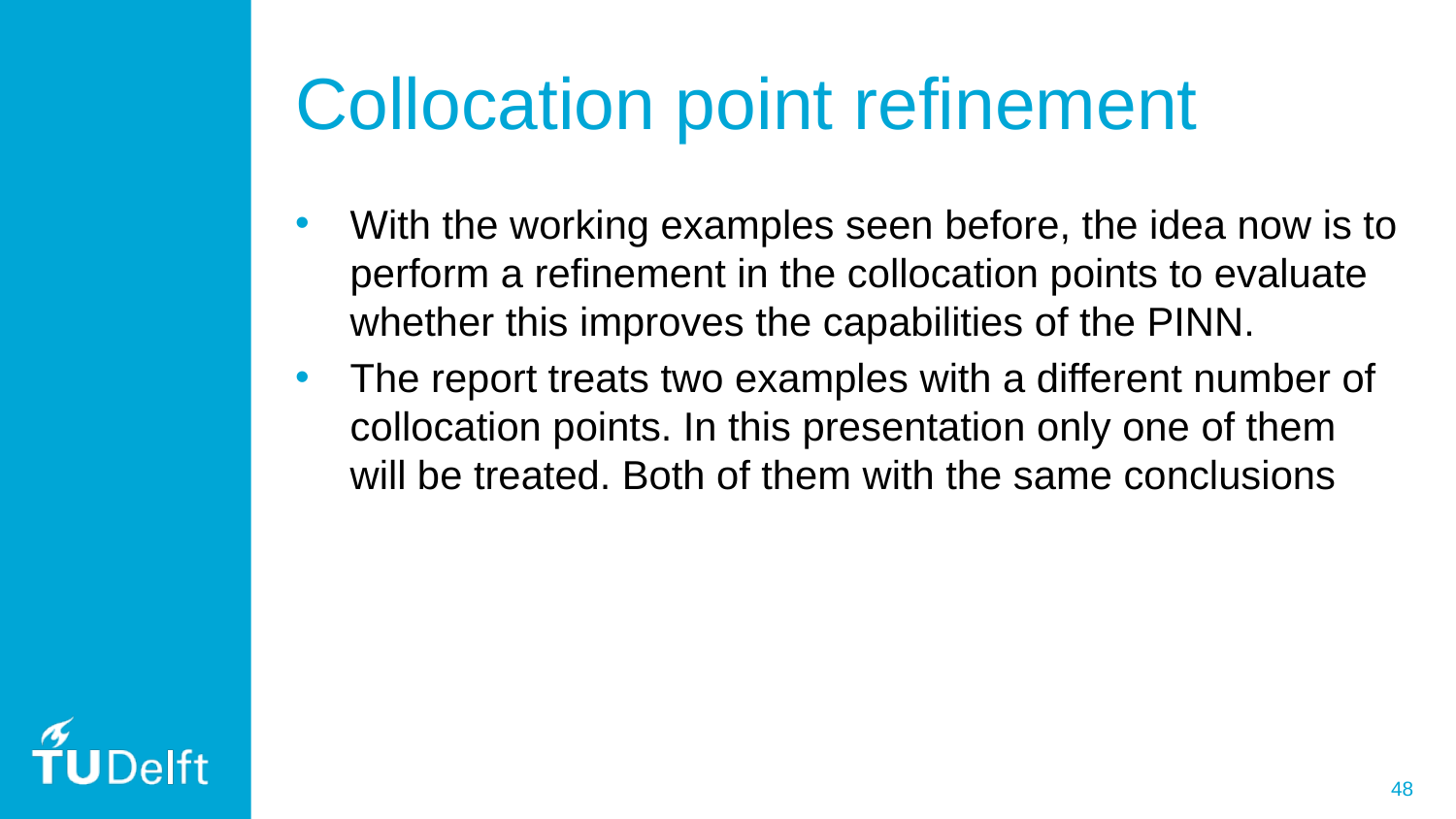

# Collocation point refinement
With the working examples seen before, the idea now is to perform a refinement in the collocation points to evaluate whether this improves the capabilities of the PINN.
The report treats two examples with a different number of collocation points. In this presentation only one of them will be treated. Both of them with the same conclusions